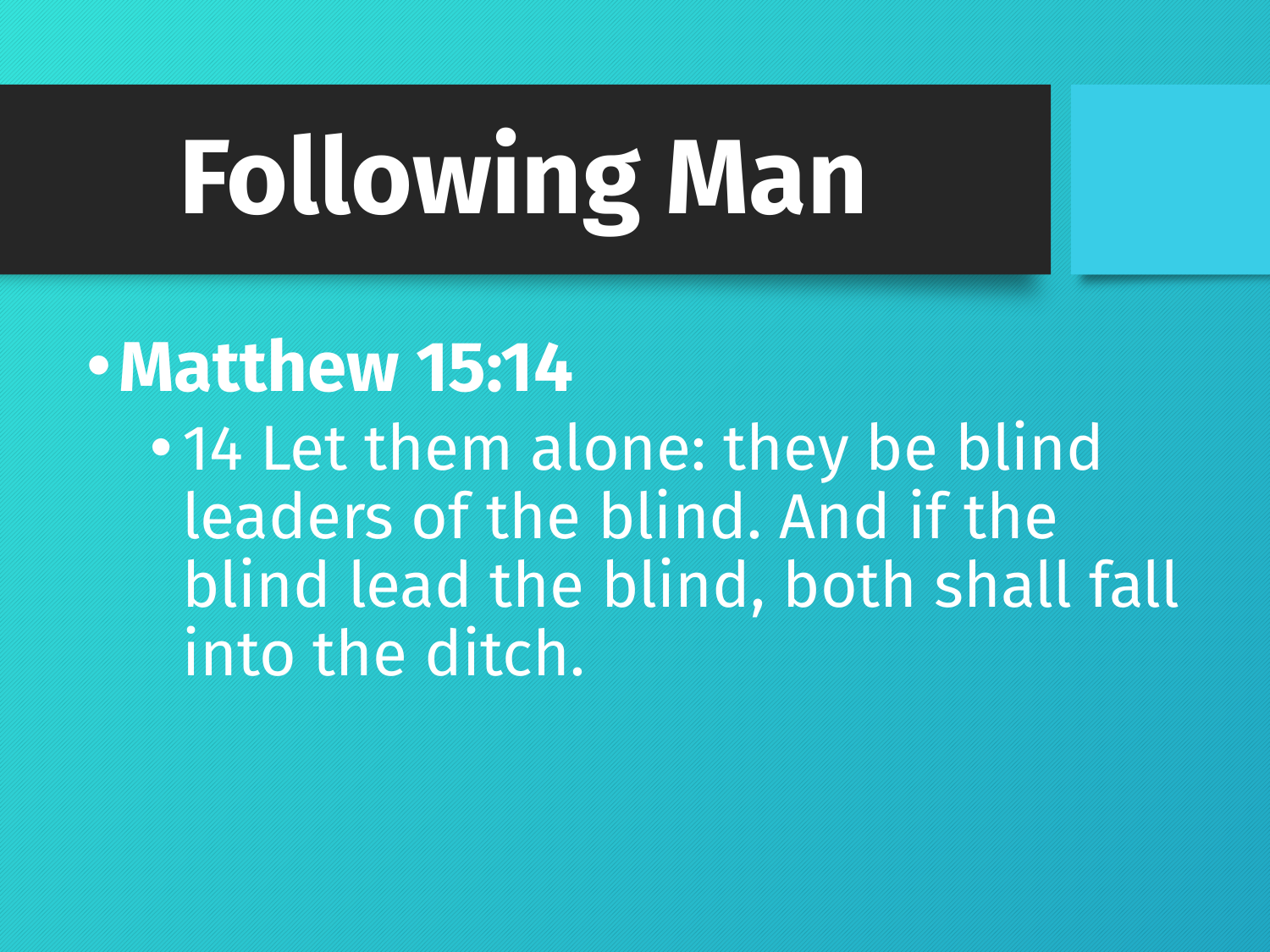

# Following Man
Matthew 15:14
14 Let them alone: they be blind leaders of the blind. And if the blind lead the blind, both shall fall into the ditch.